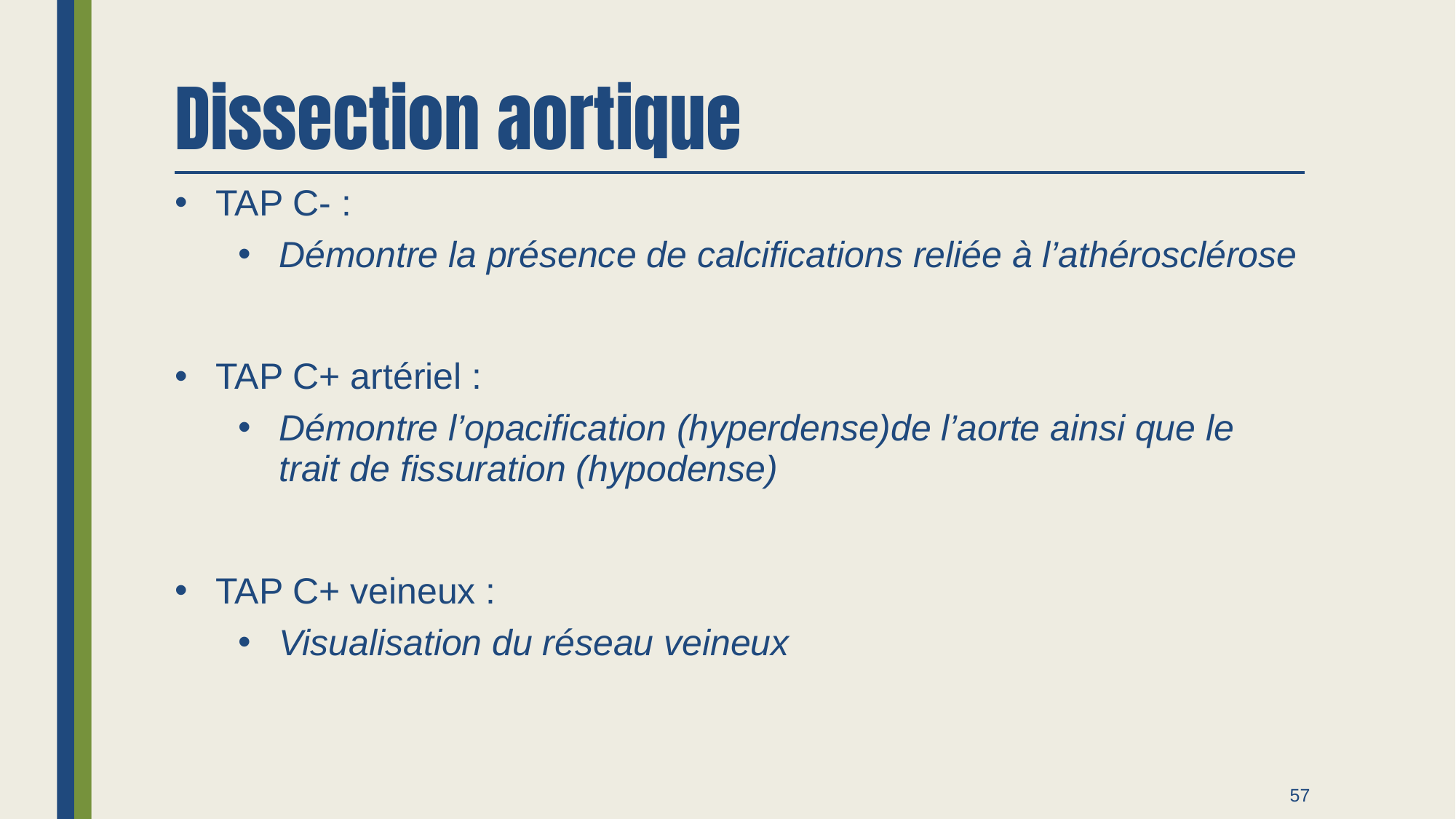

# Dissection aortique
TAP C- :
Démontre la présence de calcifications reliée à l’athérosclérose

TAP C+ artériel :
Démontre l’opacification (hyperdense)de l’aorte ainsi que le trait de fissuration (hypodense)

TAP C+ veineux :
Visualisation du réseau veineux
57